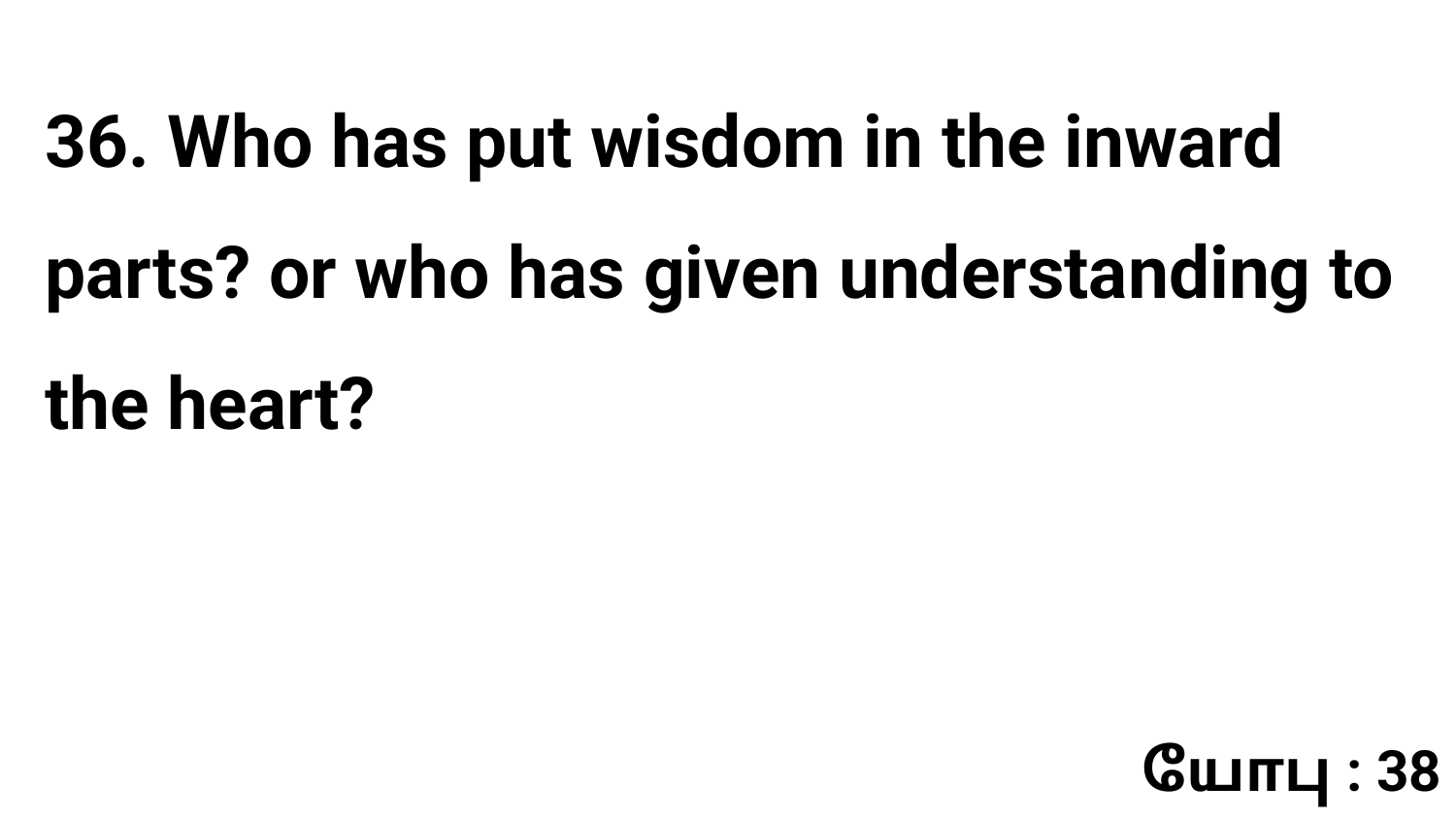

36. Who has put wisdom in the inward parts? or who has given understanding to the heart?
யோபு : 38